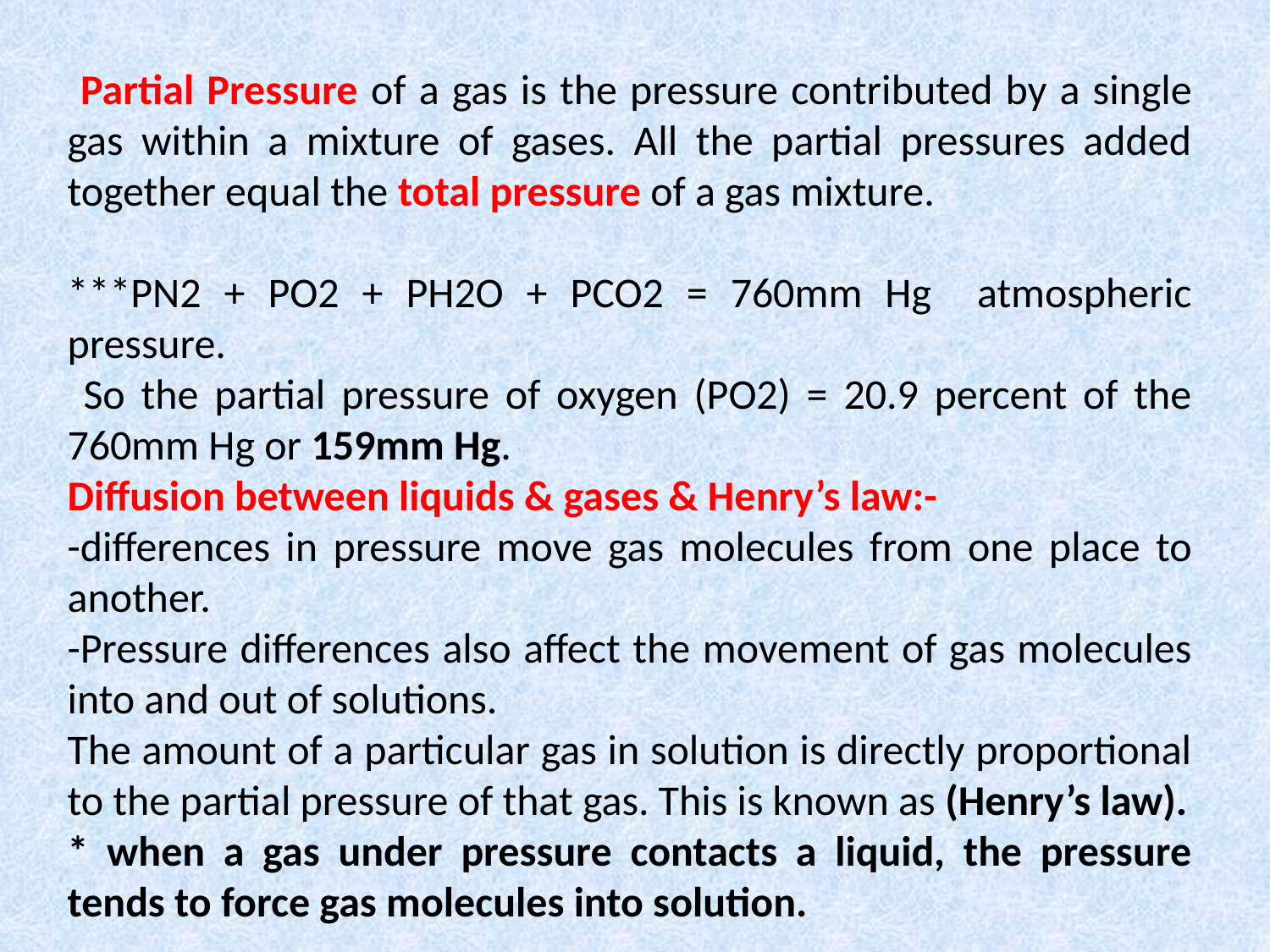

Partial Pressure of a gas is the pressure contributed by a single gas within a mixture of gases. All the partial pressures added together equal the total pressure of a gas mixture.

***PN2 + PO2 + PH2O + PCO2 = 760mm Hg  atmospheric pressure.
 So the partial pressure of oxygen (PO2) = 20.9 percent of the 760mm Hg or 159mm Hg.
Diffusion between liquids & gases & Henry’s law:-
-differences in pressure move gas molecules from one place to another.
-Pressure differences also affect the movement of gas molecules into and out of solutions.
The amount of a particular gas in solution is directly proportional to the partial pressure of that gas. This is known as (Henry’s law).
* when a gas under pressure contacts a liquid, the pressure tends to force gas molecules into solution.